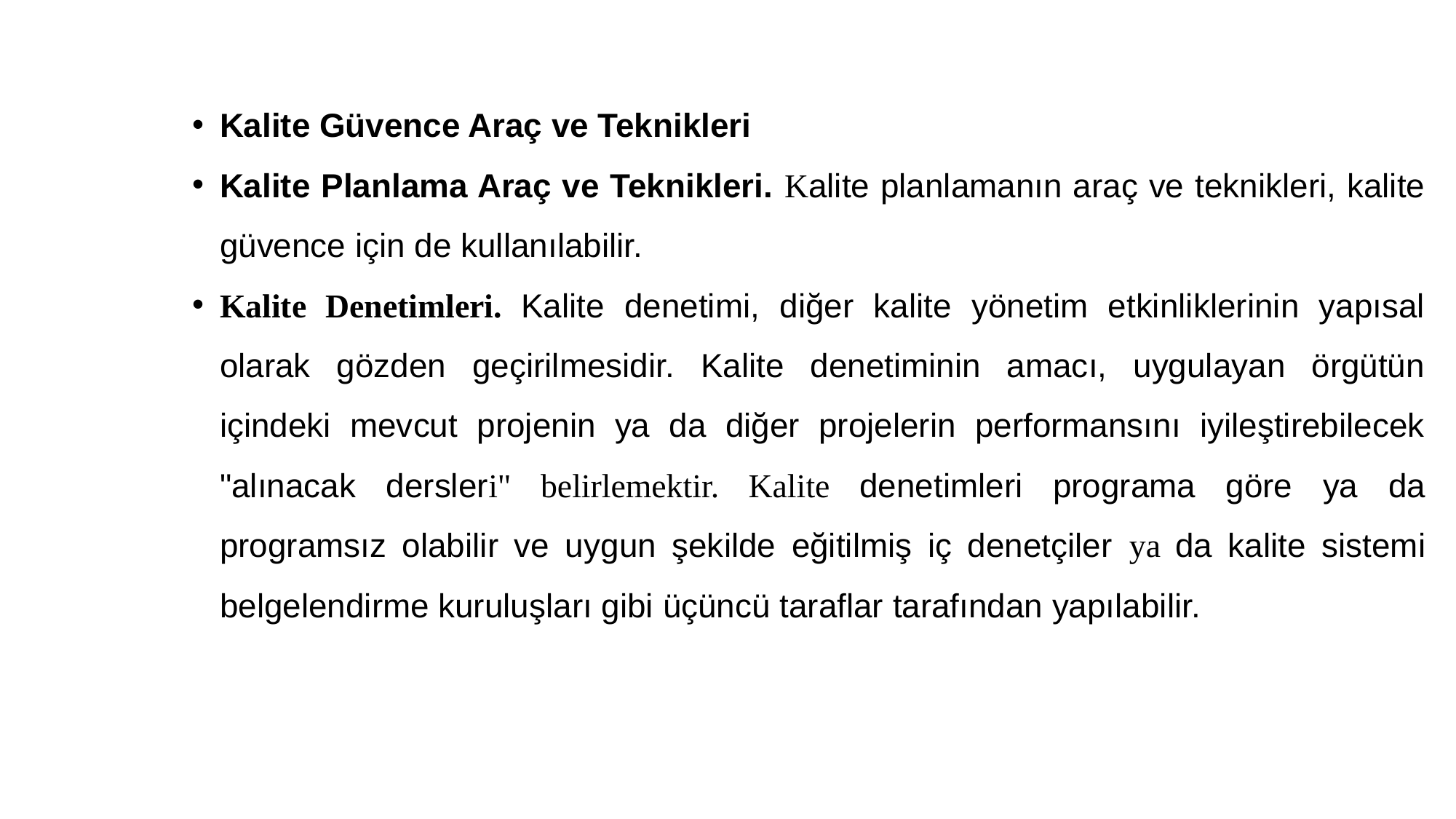

Kalite Güvence Araç ve Teknikleri
Kalite Planlama Araç ve Teknikleri. Kalite planlamanın araç ve teknikleri, kalite güvence için de kullanılabilir.
Kalite Denetimleri. Kalite denetimi, diğer kalite yönetim etkinliklerinin yapısal olarak gözden geçirilmesidir. Kalite denetiminin amacı, uygulayan örgütün içindeki mevcut projenin ya da diğer projelerin performansını iyileştirebilecek "alınacak dersleri" belirlemektir. Kalite denetimleri programa göre ya da programsız olabilir ve uygun şekilde eğitilmiş iç denetçiler ya da kalite sistemi belgelendirme kuruluşları gibi üçüncü taraflar tarafından yapılabilir.